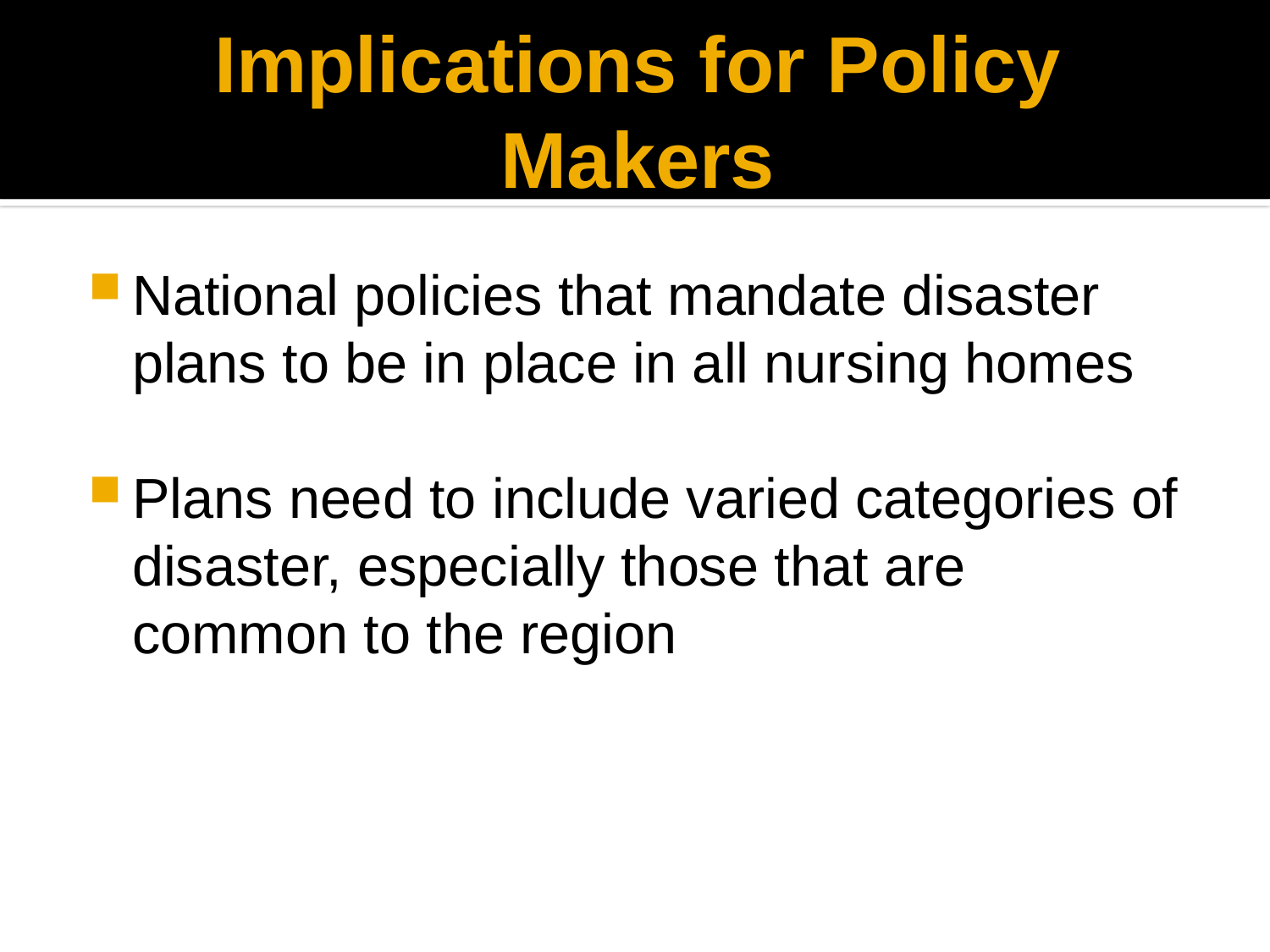

# Implications for Policy Makers
National policies that mandate disaster plans to be in place in all nursing homes

Plans need to include varied categories of disaster, especially those that are common to the region